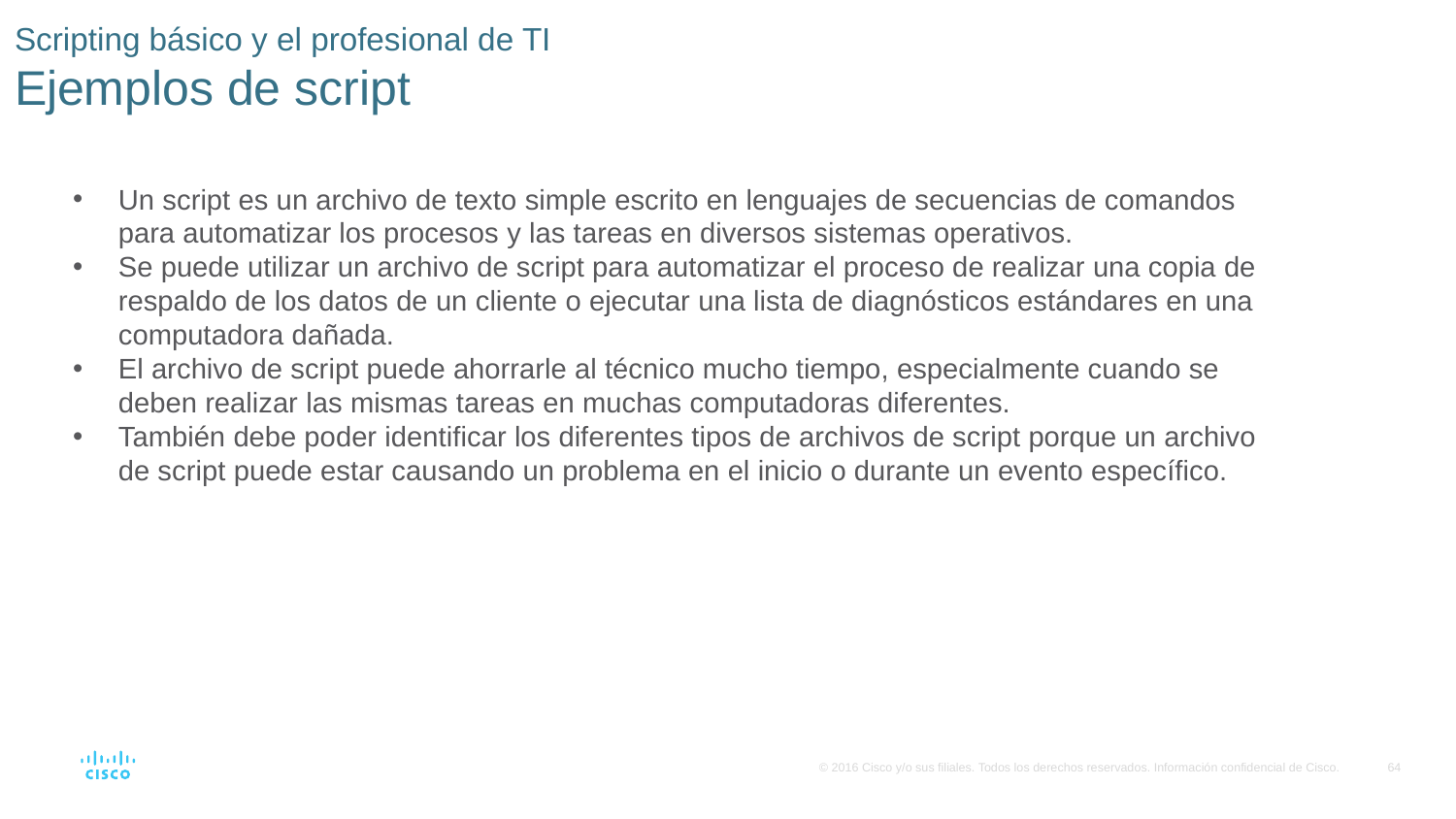

# Scripting básico y el profesional de TI Ejemplos de script
Un script es un archivo de texto simple escrito en lenguajes de secuencias de comandos para automatizar los procesos y las tareas en diversos sistemas operativos.
Se puede utilizar un archivo de script para automatizar el proceso de realizar una copia de respaldo de los datos de un cliente o ejecutar una lista de diagnósticos estándares en una computadora dañada.
El archivo de script puede ahorrarle al técnico mucho tiempo, especialmente cuando se deben realizar las mismas tareas en muchas computadoras diferentes.
También debe poder identificar los diferentes tipos de archivos de script porque un archivo de script puede estar causando un problema en el inicio o durante un evento específico.